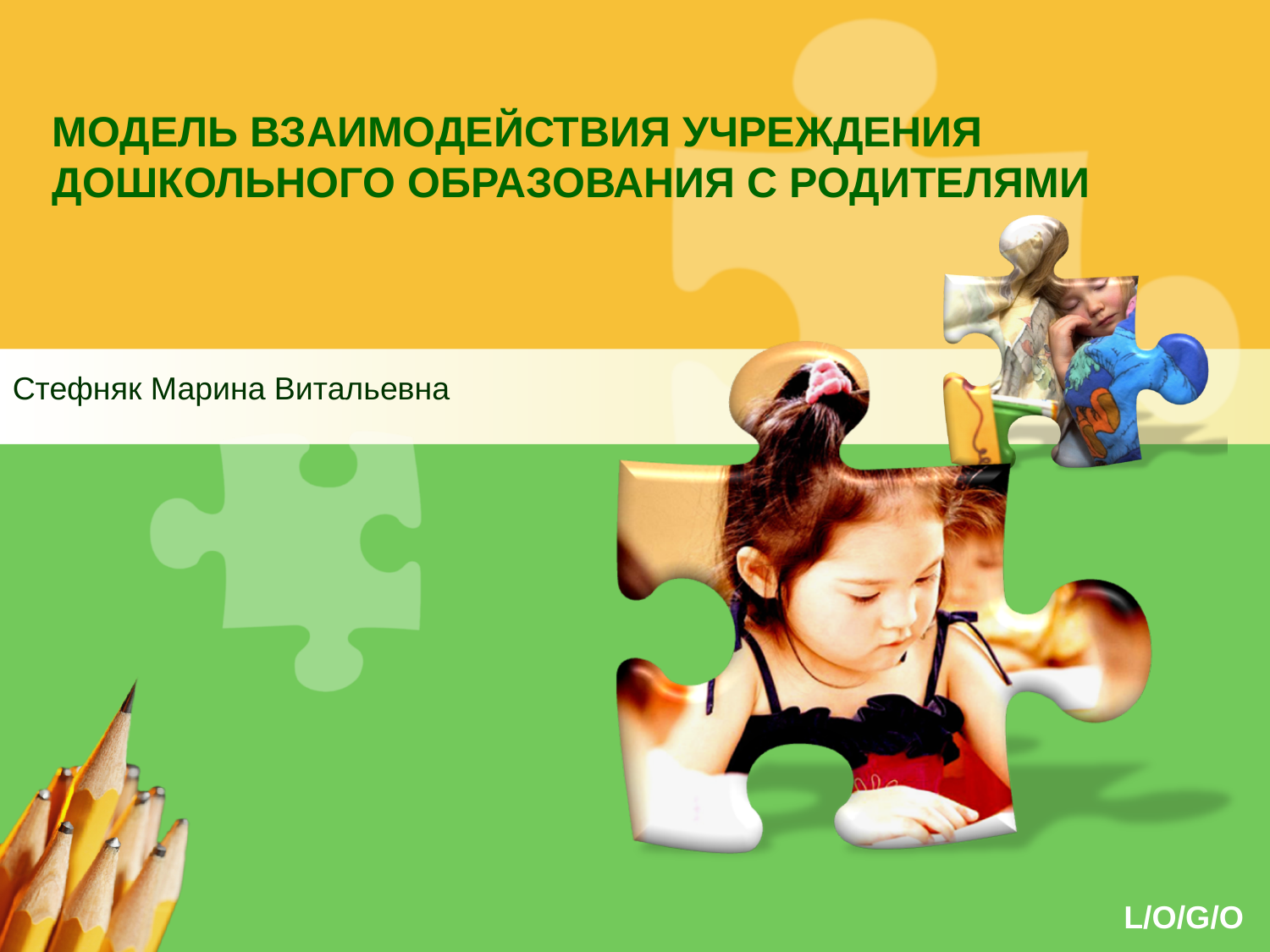

# МОДЕЛЬ ВЗАИМОДЕЙСТВИЯ УЧРЕЖДЕНИЯ ДОШКОЛЬНОГО ОБРАЗОВАНИЯ С РОДИТЕЛЯМИ
Стефняк Марина Витальевна